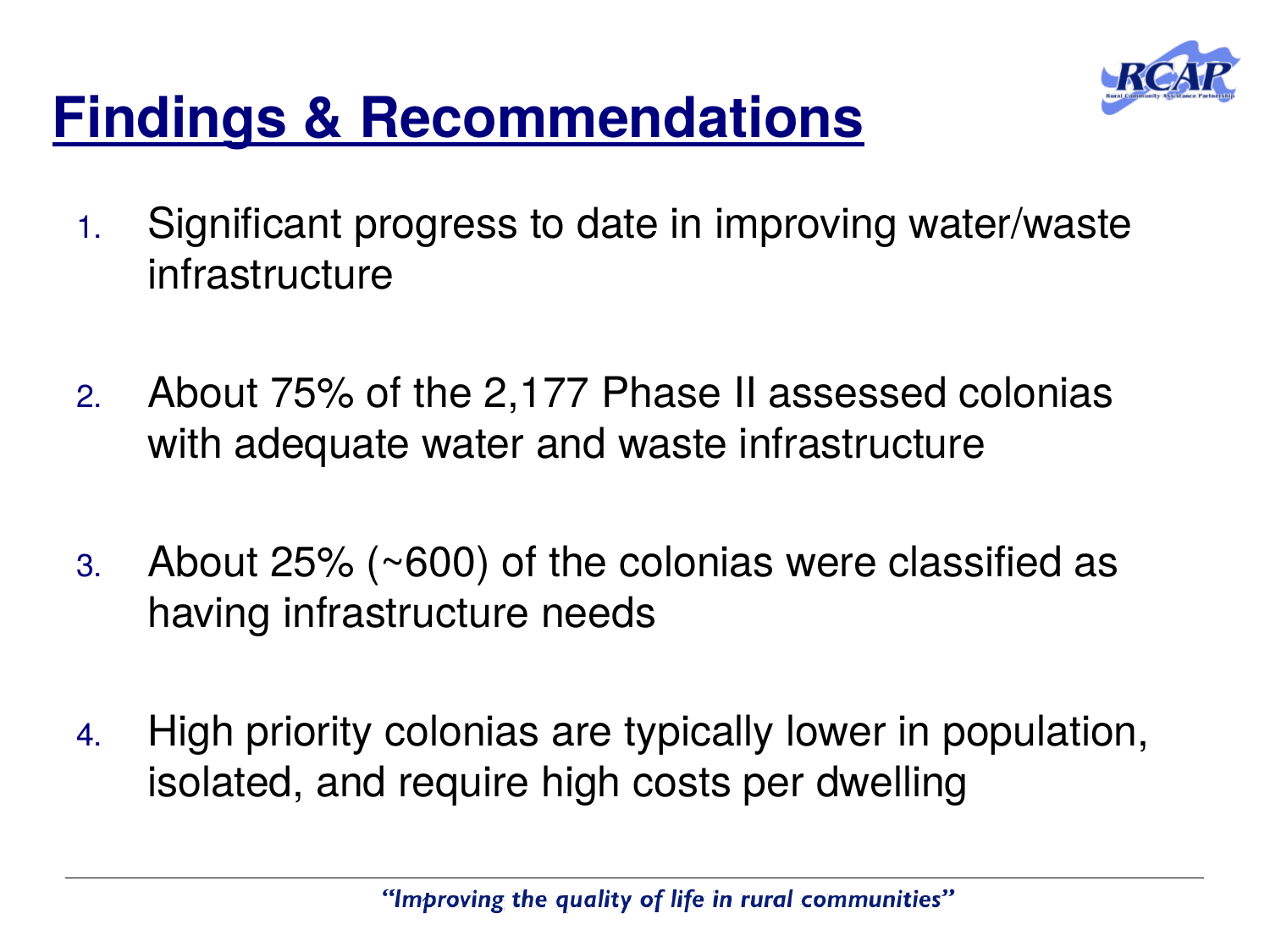

# Findings & Recommendations
Significant progress to date in improving water/waste infrastructure

About 75% of the 2,177 Phase II assessed colonias with adequate water and waste infrastructure

About 25% (~600) of the colonias were classified as having infrastructure needs

High priority colonias are typically lower in population, isolated, and require high costs per dwelling